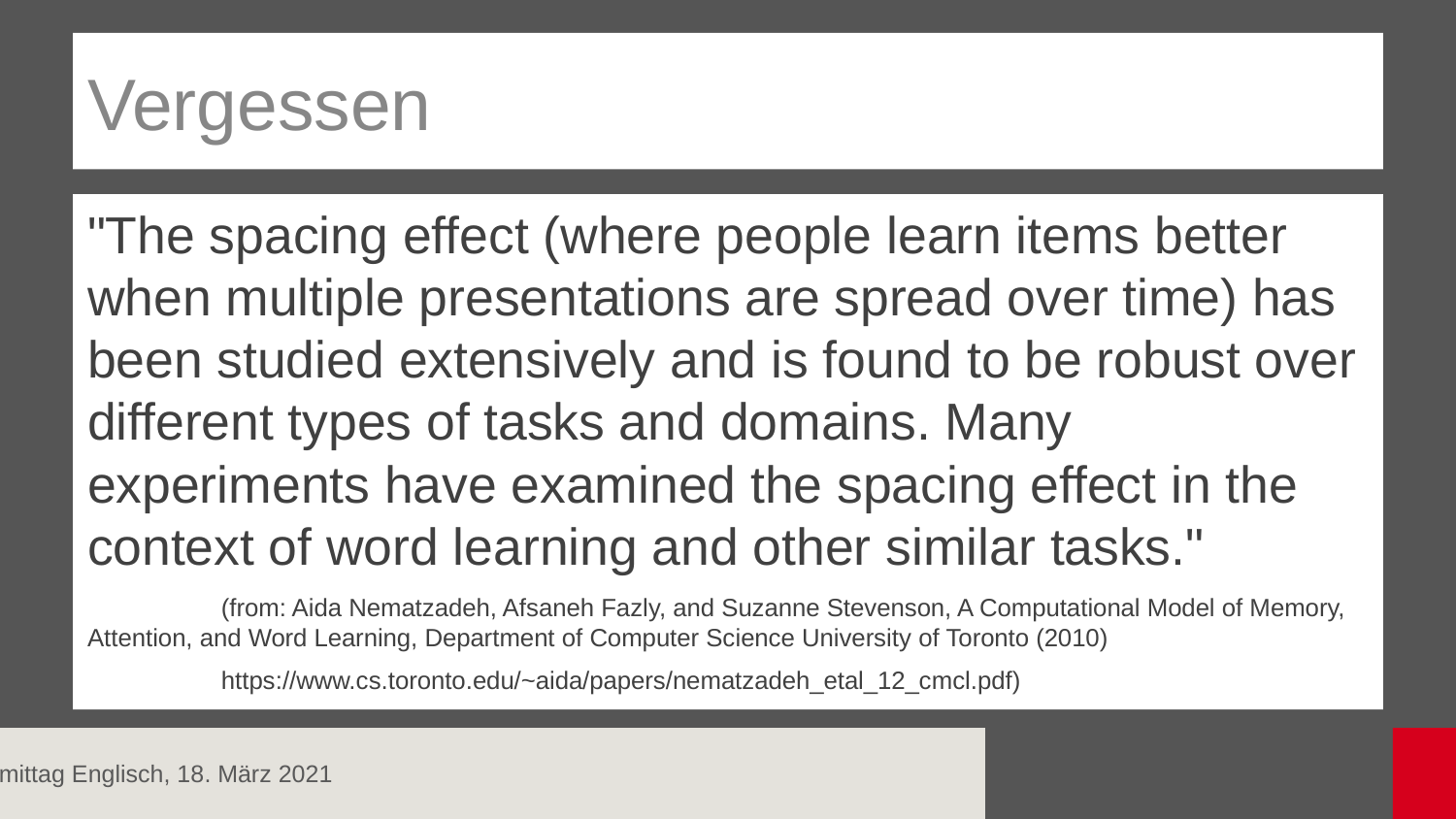

# Vergessen
18
"The spacing effect (where people learn items better when multiple presentations are spread over time) has been studied extensively and is found to be robust over different types of tasks and domains. Many experiments have examined the spacing effect in the context of word learning and other similar tasks."
	(from: Aida Nematzadeh, Afsaneh Fazly, and Suzanne Stevenson, A Computational Model of Memory, Attention, and Word Learning, Department of Computer Science University of Toronto (2010)
	https://www.cs.toronto.edu/~aida/papers/nematzadeh_etal_12_cmcl.pdf)

Fachnachmittag Englisch, 18. März 2021